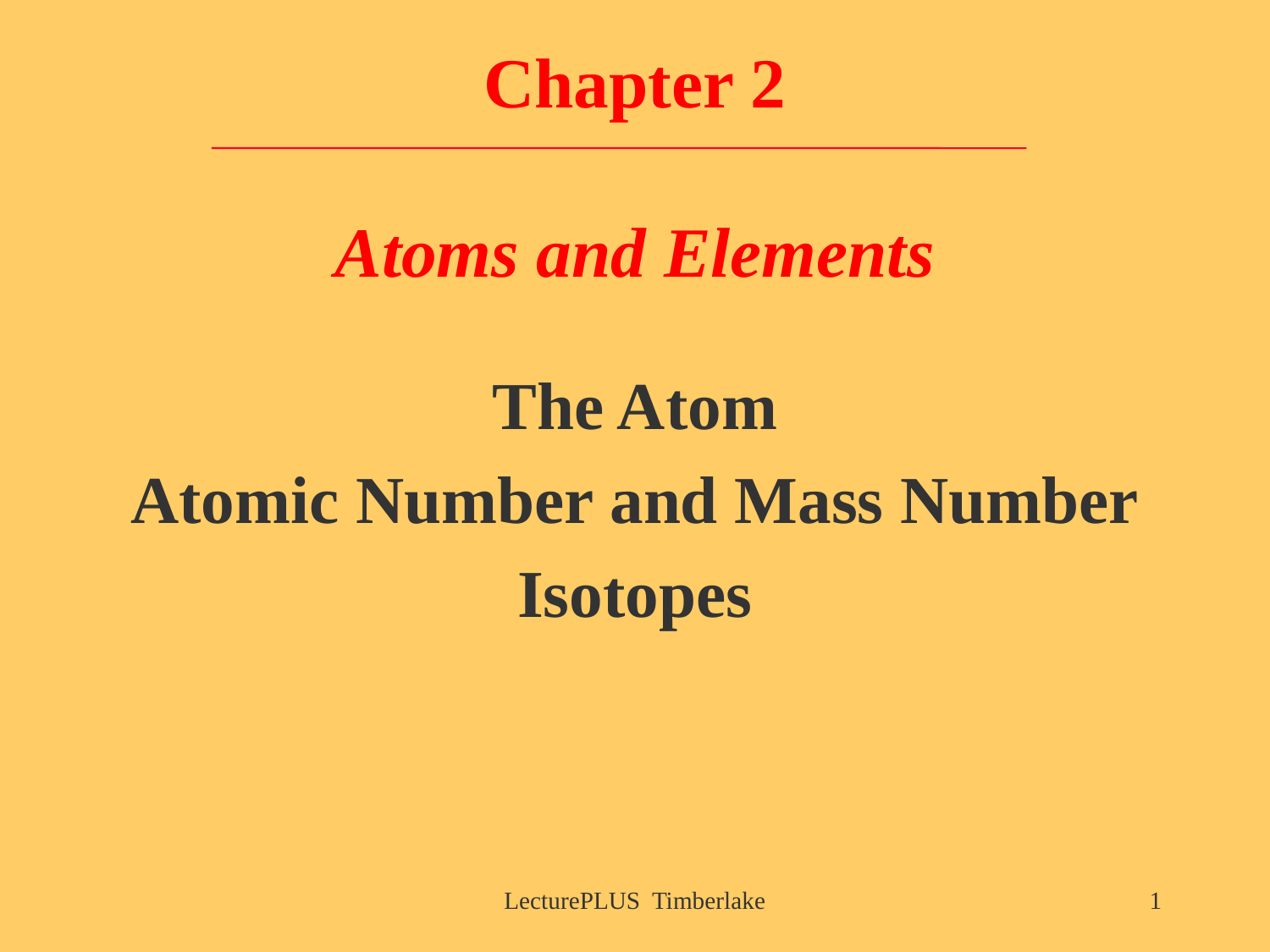

# Chapter 2 Atoms and Elements

The Atom
Atomic Number and Mass Number
Isotopes
LecturePLUS  Timberlake
1